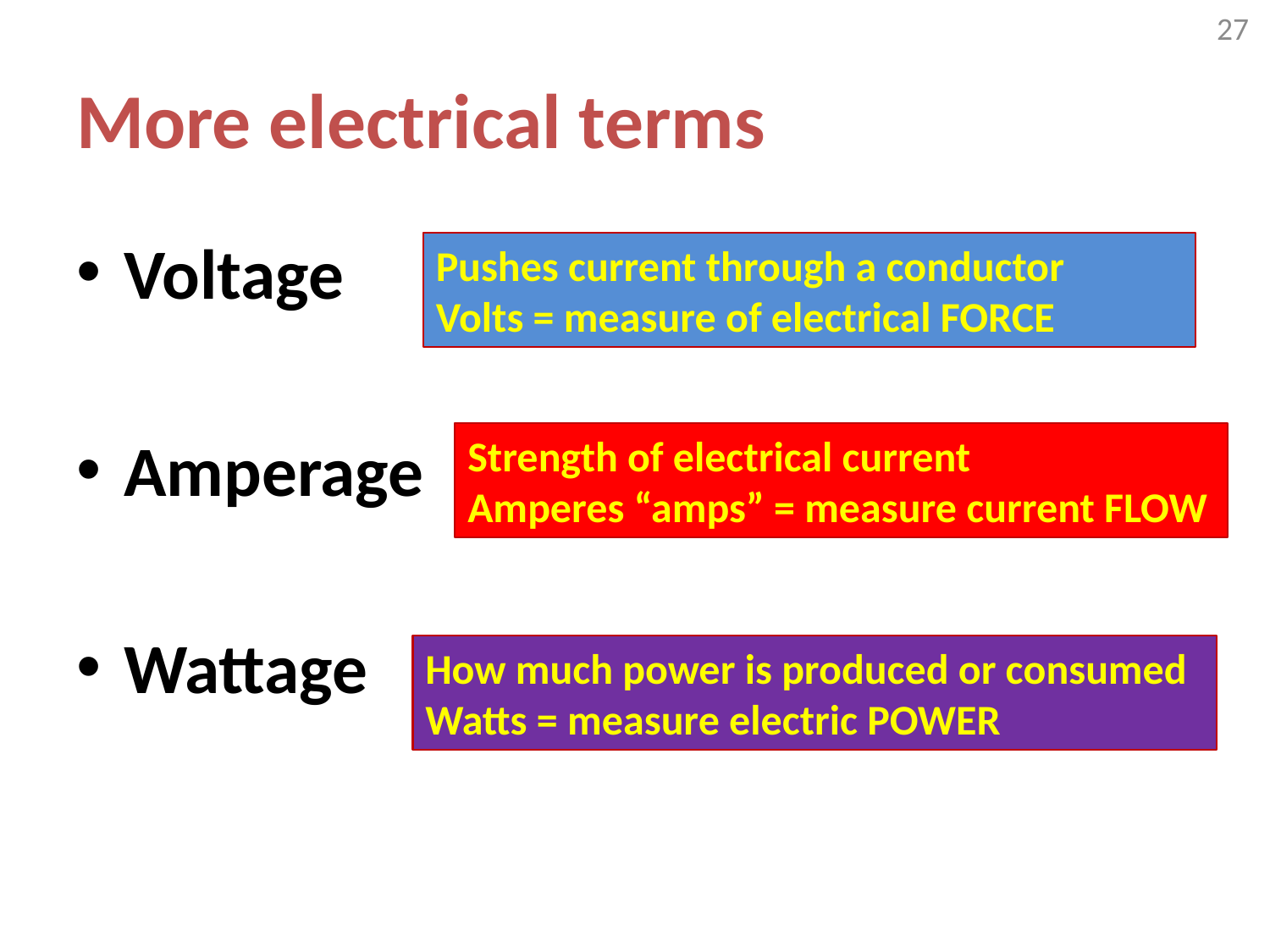

27
# More electrical terms
Voltage

Amperage

Wattage
Pushes current through a conductor
Volts = measure of electrical FORCE
Strength of electrical current
Amperes “amps” = measure current FLOW
How much power is produced or consumed
Watts = measure electric POWER